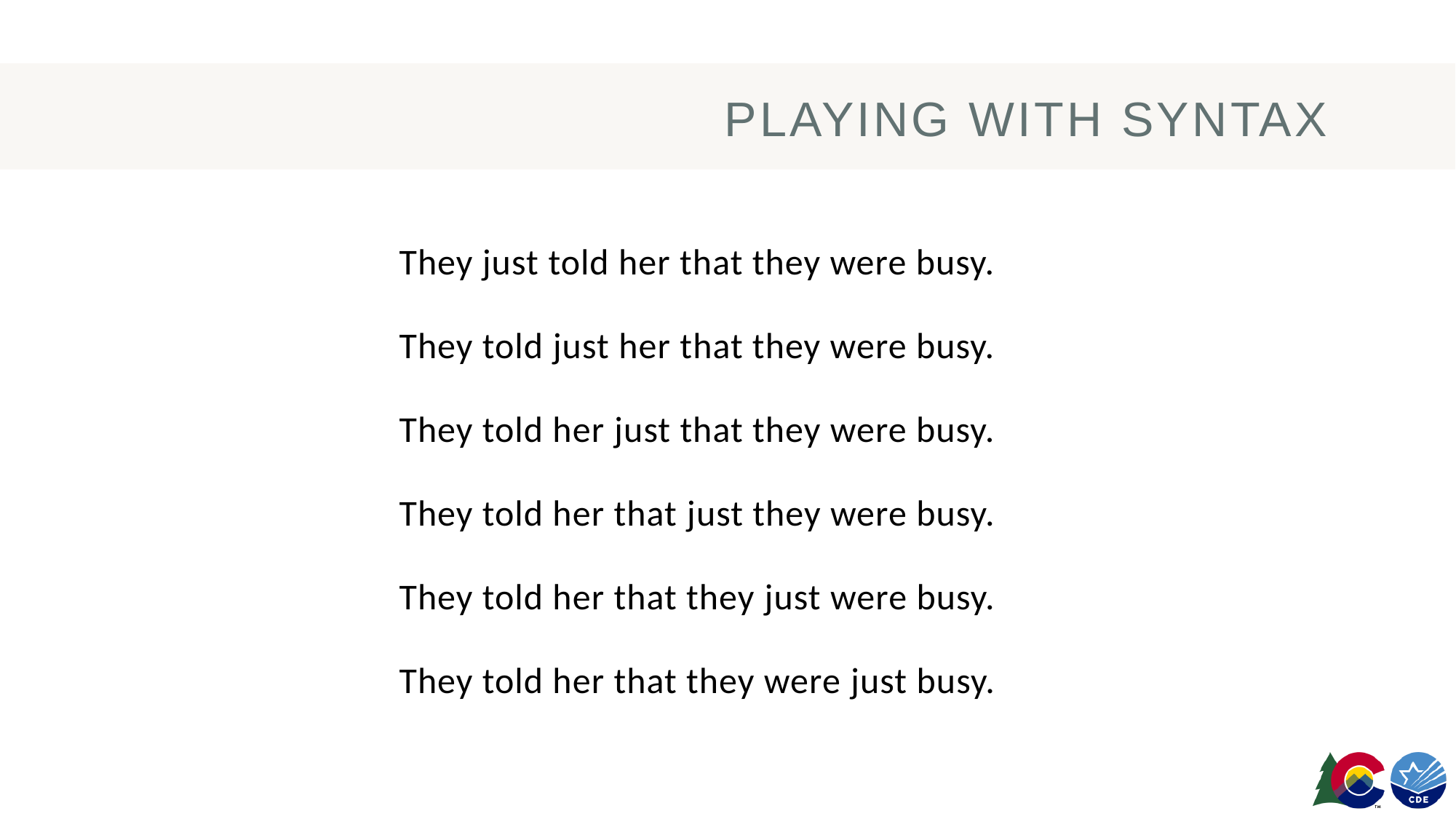

# Playing with Syntax
They just told her that they were busy.
They told just her that they were busy.
They told her just that they were busy.
They told her that just they were busy.
They told her that they just were busy.
They told her that they were just busy.